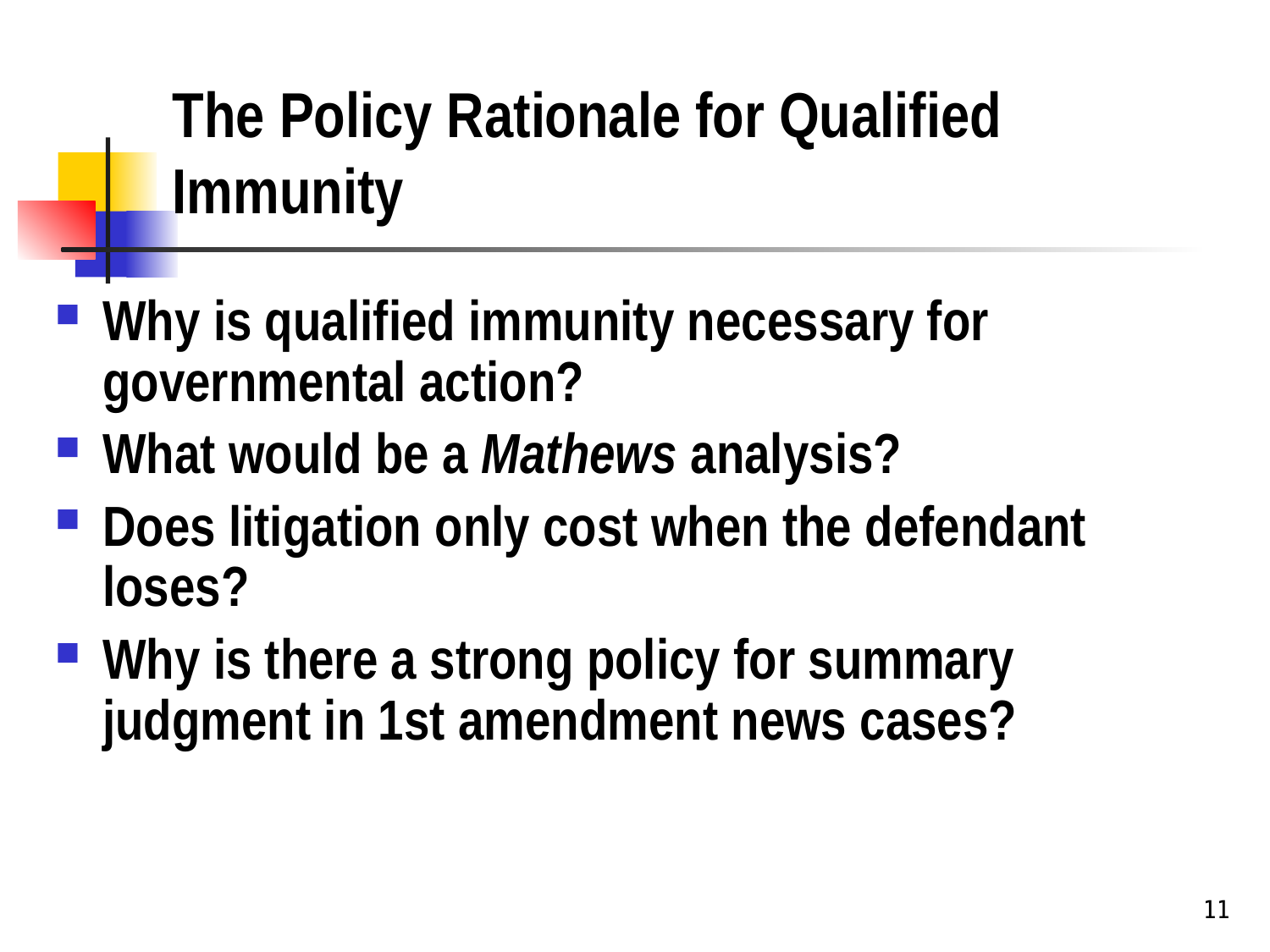

# The Policy Rationale for Qualified Immunity
Why is qualified immunity necessary for governmental action?
What would be a Mathews analysis?
Does litigation only cost when the defendant loses?
Why is there a strong policy for summary judgment in 1st amendment news cases?
11